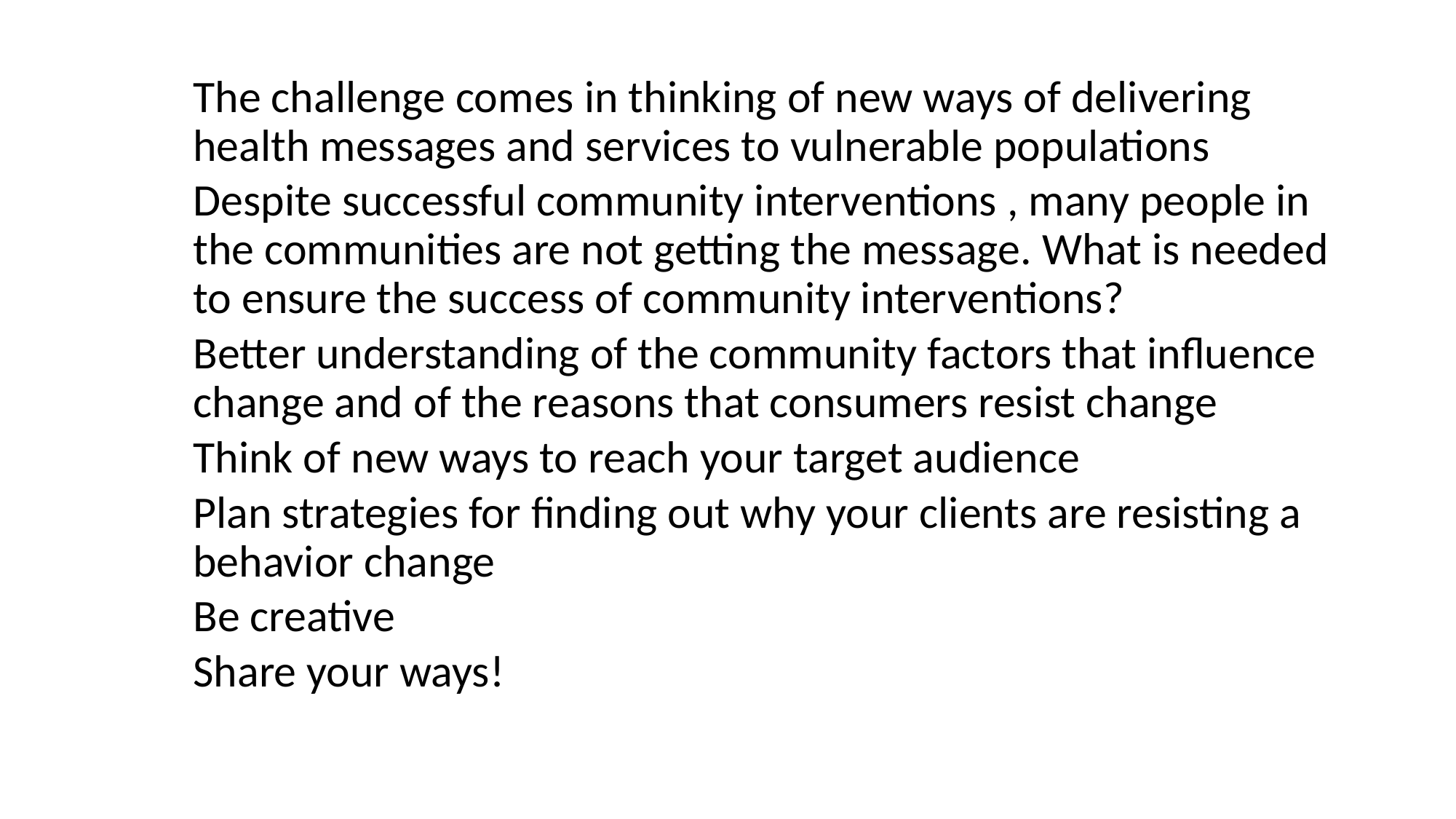

The challenge comes in thinking of new ways of delivering health messages and services to vulnerable populations
Despite successful community interventions , many people in the communities are not getting the message. What is needed to ensure the success of community interventions?
Better understanding of the community factors that influence change and of the reasons that consumers resist change
Think of new ways to reach your target audience
Plan strategies for finding out why your clients are resisting a behavior change
Be creative
Share your ways!